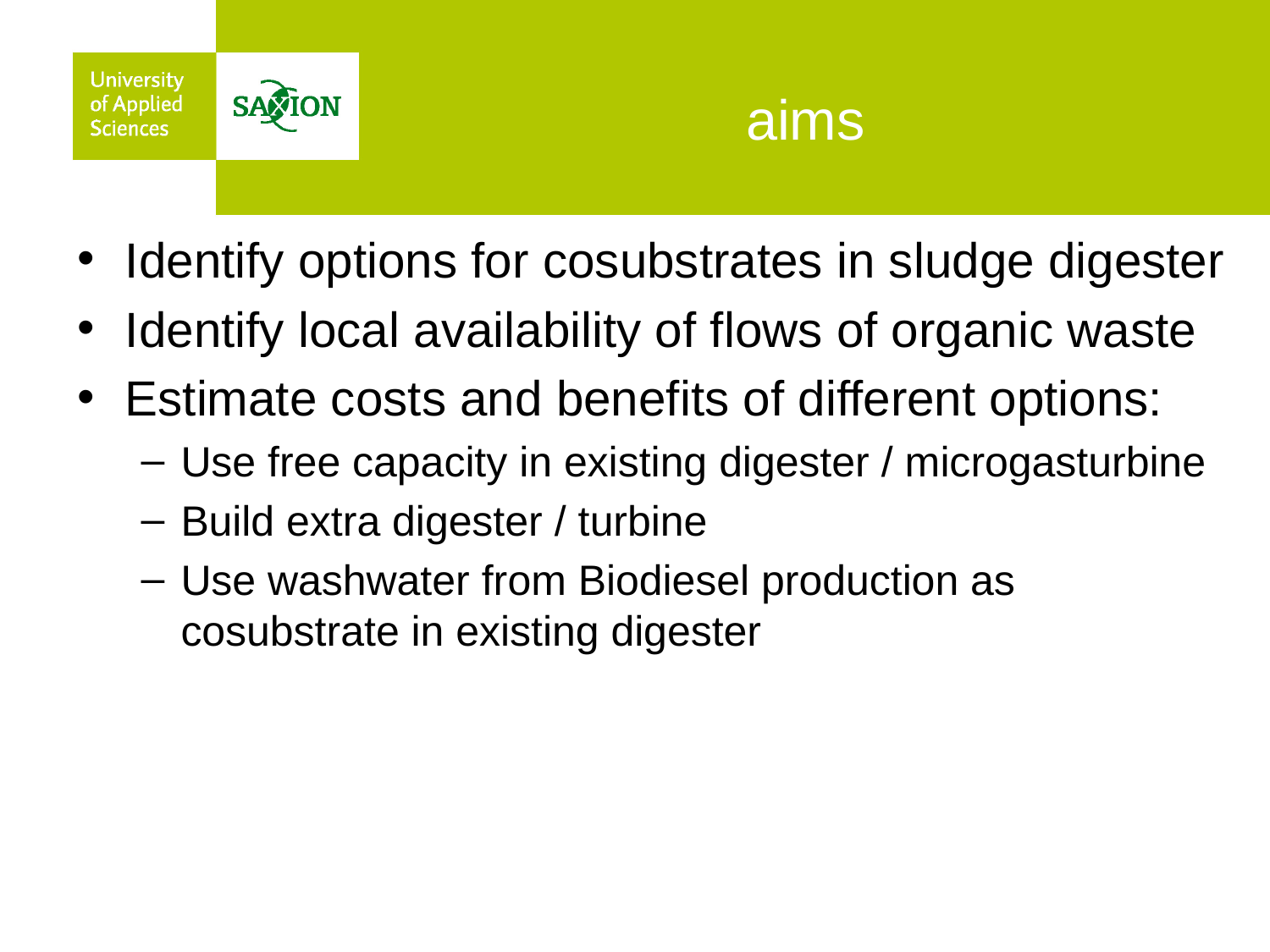

# aims
Identify options for cosubstrates in sludge digester
Identify local availability of flows of organic waste
Estimate costs and benefits of different options:
Use free capacity in existing digester / microgasturbine
Build extra digester / turbine
Use washwater from Biodiesel production as cosubstrate in existing digester